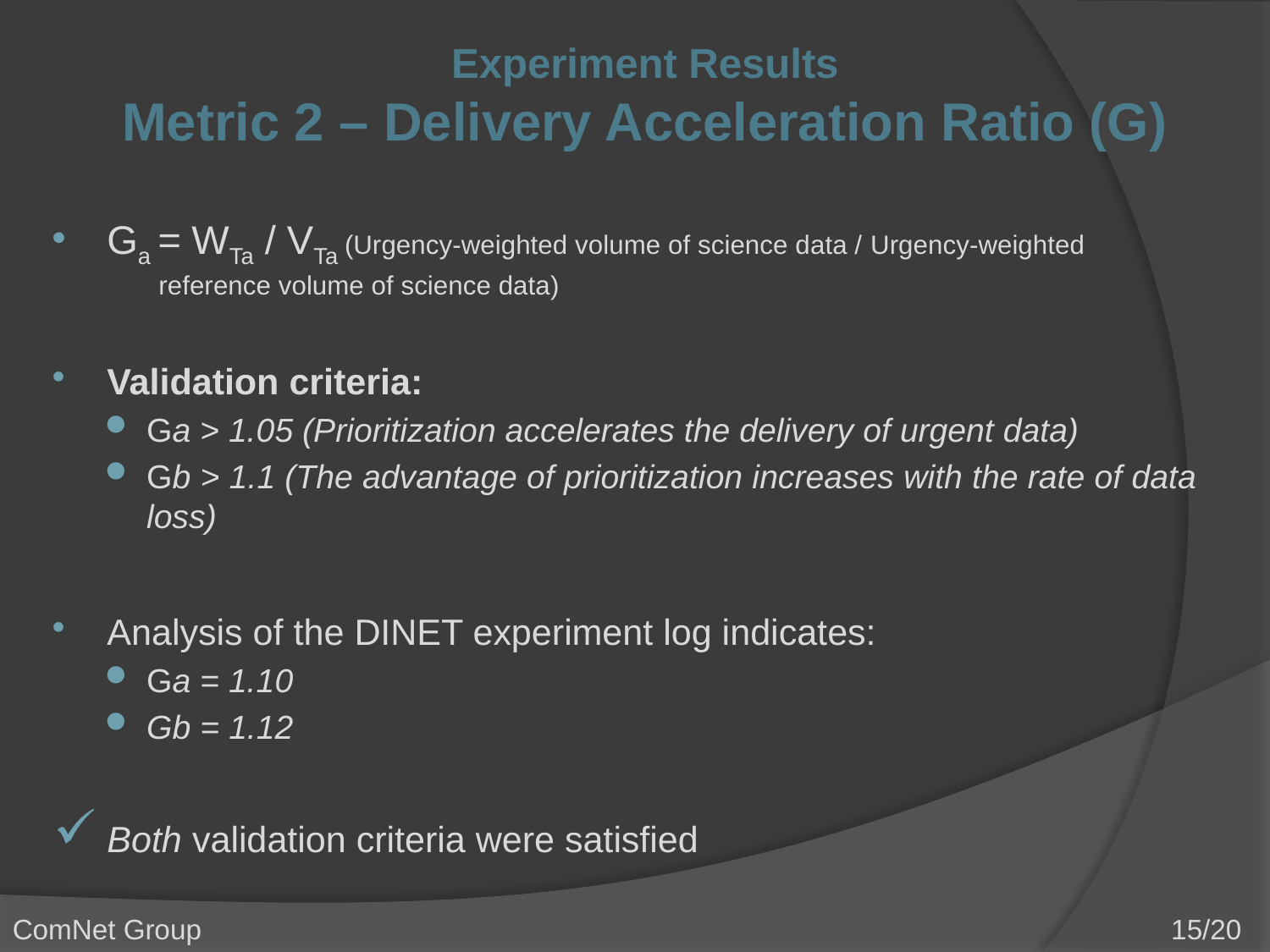

# Experiment Results Metric 2 – Delivery Acceleration Ratio (G)
Ga = WTa / VTa (Urgency-weighted volume of science data / Urgency-weighted 			          reference volume of science data)

Validation criteria:
Ga > 1.05 (Prioritization accelerates the delivery of urgent data)
Gb > 1.1 (The advantage of prioritization increases with the rate of data loss)

Analysis of the DINET experiment log indicates:
Ga = 1.10
Gb = 1.12

Both validation criteria were satisfied
ComNet Group								  15/20